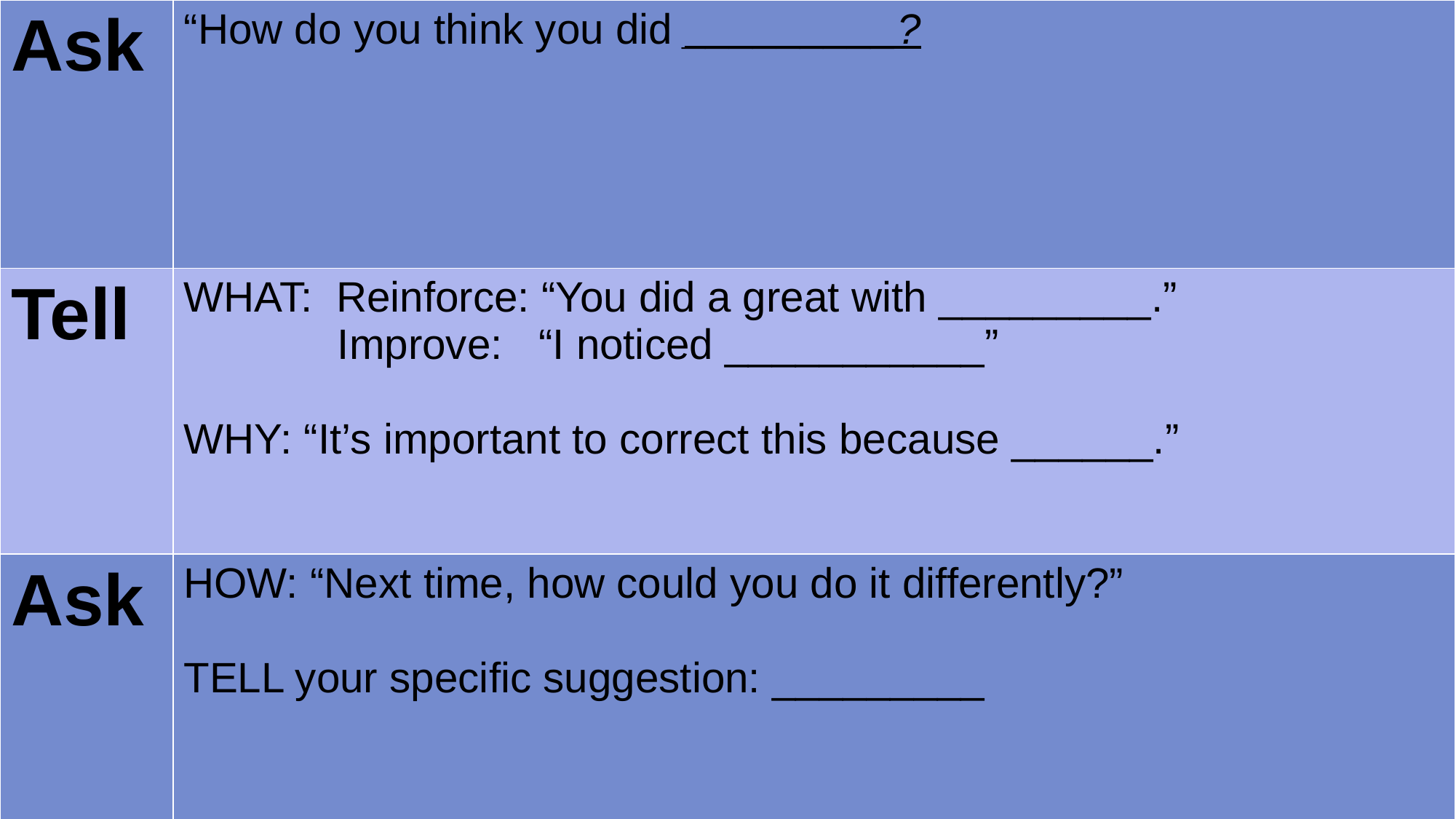

| Ask | “How do you think you did \_\_\_\_\_\_\_\_\_? |
| --- | --- |
| Tell | WHAT: Reinforce: “You did a great with \_\_\_\_\_\_\_\_\_.” Improve: “I noticed \_\_\_\_\_\_\_\_\_\_\_” WHY: “It’s important to correct this because \_\_\_\_\_\_.” |
| Ask | HOW: “Next time, how could you do it differently?” TELL your specific suggestion: \_\_\_\_\_\_\_\_\_ |